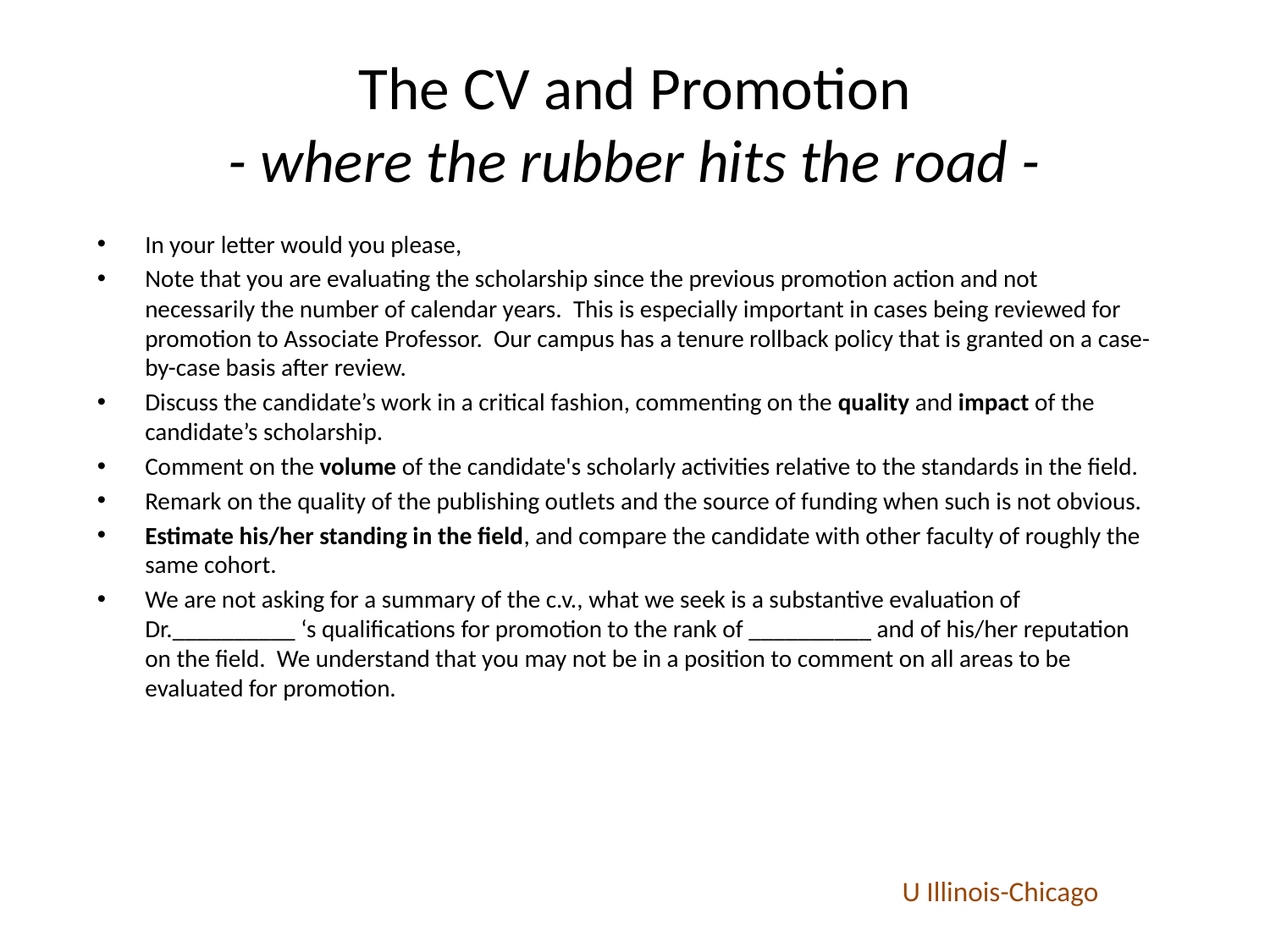

# The CV and Promotion - where the rubber hits the road -
In your letter would you please,
Note that you are evaluating the scholarship since the previous promotion action and not necessarily the number of calendar years.  This is especially important in cases being reviewed for promotion to Associate Professor.  Our campus has a tenure rollback policy that is granted on a case-by-case basis after review.
Discuss the candidate’s work in a critical fashion, commenting on the quality and impact of the candidate’s scholarship.
Comment on the volume of the candidate's scholarly activities relative to the standards in the field.
Remark on the quality of the publishing outlets and the source of funding when such is not obvious.
Estimate his/her standing in the field, and compare the candidate with other faculty of roughly the same cohort.
We are not asking for a summary of the c.v., what we seek is a substantive evaluation of Dr.__________ ‘s qualifications for promotion to the rank of __________ and of his/her reputation on the field.  We understand that you may not be in a position to comment on all areas to be evaluated for promotion.
U Illinois-Chicago